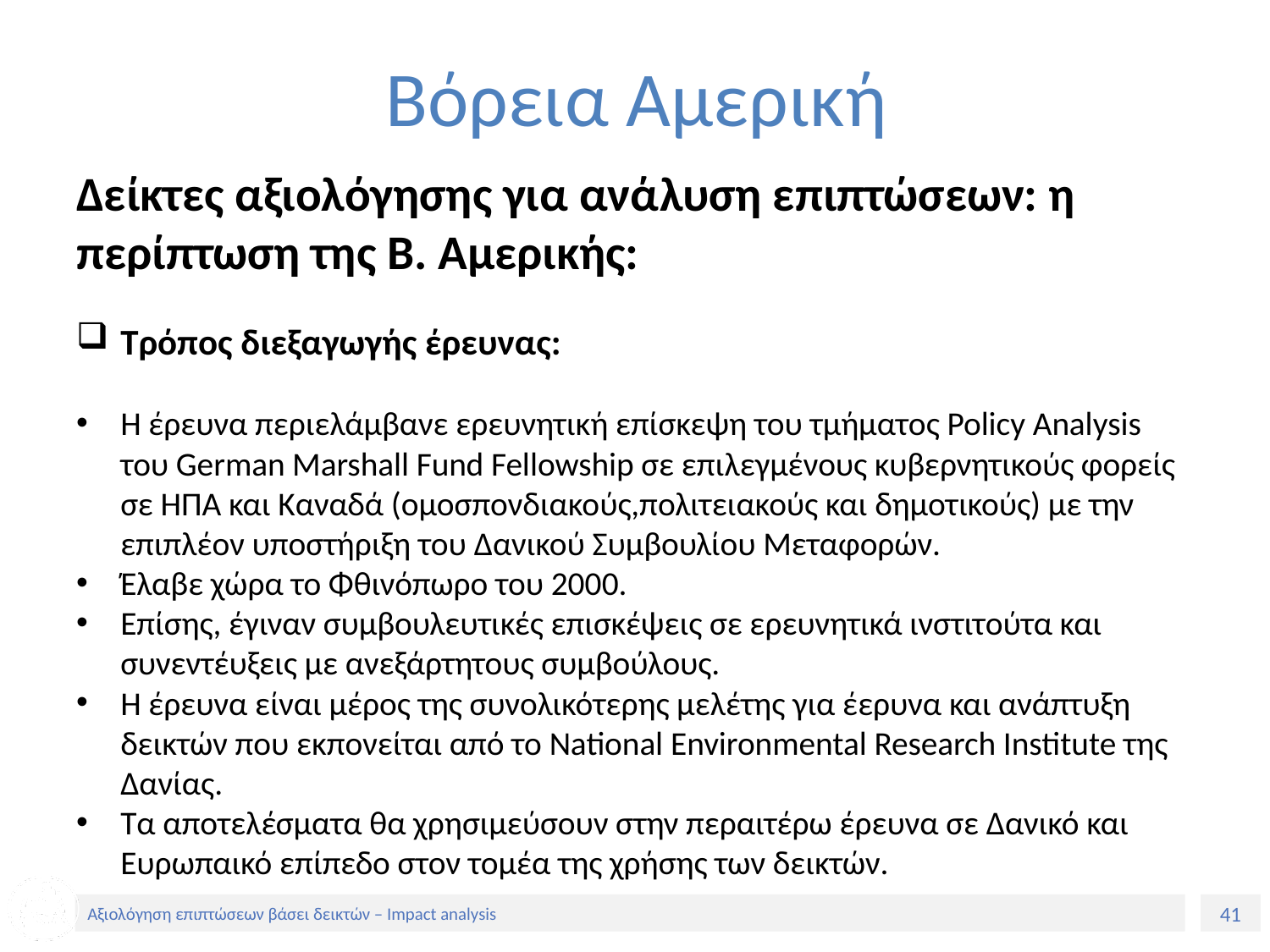

# Βόρεια Αμερική
Δείκτες αξιολόγησης για ανάλυση επιπτώσεων: η περίπτωση της Β. Αμερικής:

Τρόπος διεξαγωγής έρευνας:

Η έρευνα περιελάμβανε ερευνητική επίσκεψη του τμήματος Policy Analysis του German Marshall Fund Fellowship σε επιλεγμένους κυβερνητικούς φορείς σε ΗΠΑ και Καναδά (ομοσπονδιακούς,πολιτειακούς και δημοτικούς) με την επιπλέον υποστήριξη του Δανικού Συμβουλίου Μεταφορών.
Έλαβε χώρα το Φθινόπωρο του 2000.
Επίσης, έγιναν συμβουλευτικές επισκέψεις σε ερευνητικά ινστιτούτα και συνεντέυξεις με ανεξάρτητους συμβούλους.
Η έρευνα είναι μέρος της συνολικότερης μελέτης για έερυνα και ανάπτυξη δεικτών που εκπονείται από το National Environmental Research Institute της Δανίας.
Τα αποτελέσματα θα χρησιμεύσουν στην περαιτέρω έρευνα σε Δανικό και Ευρωπαικό επίπεδο στον τομέα της χρήσης των δεικτών.